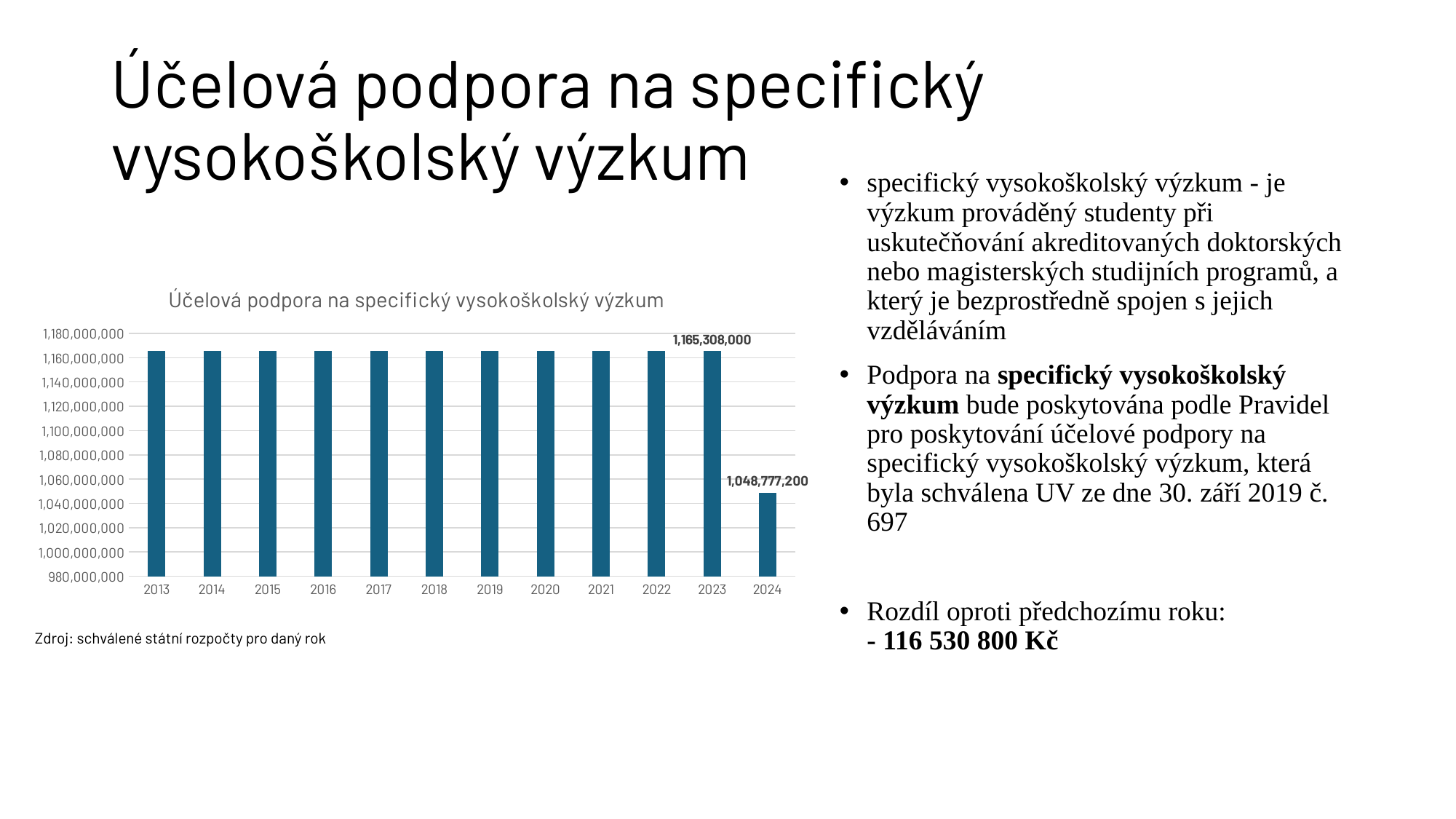

# Účelová podpora na specifický vysokoškolský výzkum
specifický vysokoškolský výzkum - je výzkum prováděný studenty při uskutečňování akreditovaných doktorských nebo magisterských studijních programů, a který je bezprostředně spojen s jejich vzděláváním
Podpora na specifický vysokoškolský výzkum bude poskytována podle Pravidel pro poskytování účelové podpory na specifický vysokoškolský výzkum, která byla schválena UV ze dne 30. září 2019 č. 697

Rozdíl oproti předchozímu roku:
- 116 530 800 Kč

### Chart: Účelová podpora na specifický vysokoškolský výzkum

| Category | Účelová podpora na specifický vysokoškolský výzkum 5) |
|---|---|
| 2013 | 1165308000.0 |
| 2014 | 1165308000.0 |
| 2015 | 1165308000.0 |
| 2016 | 1165308000.0 |
| 2017 | 1165308000.0 |
| 2018 | 1165308000.0 |
| 2019 | 1165308000.0 |
| 2020 | 1165308000.0 |
| 2021 | 1165308000.0 |
| 2022 | 1165308000.0 |
| 2023 | 1165308000.0 |
| 2024 | 1048777200.0 |
Zdroj: schválené státní rozpočty pro daný rok